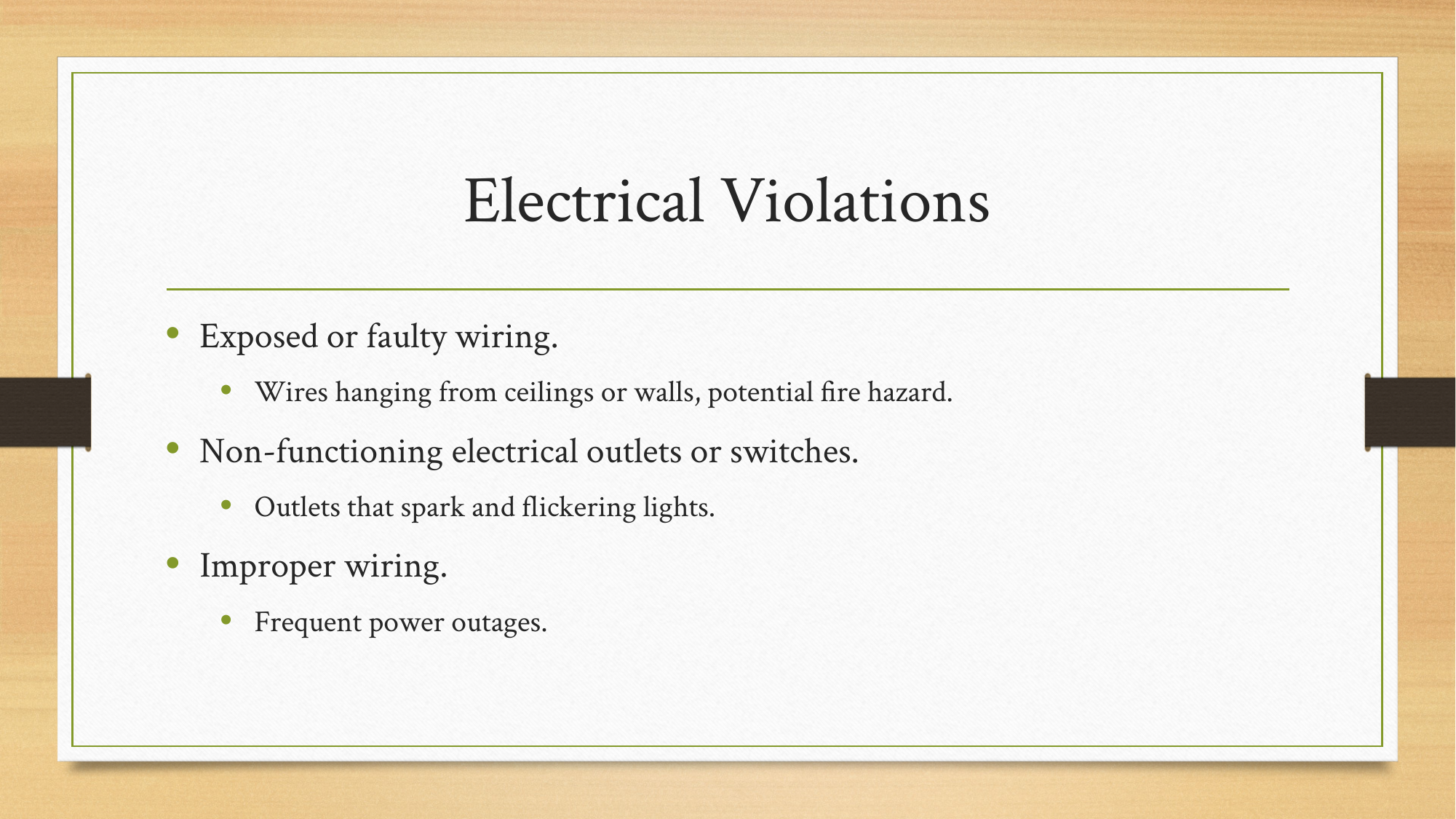

# Electrical Violations
Exposed or faulty wiring.
Wires hanging from ceilings or walls, potential fire hazard.
Non-functioning electrical outlets or switches.
Outlets that spark and flickering lights.
Improper wiring.
Frequent power outages.